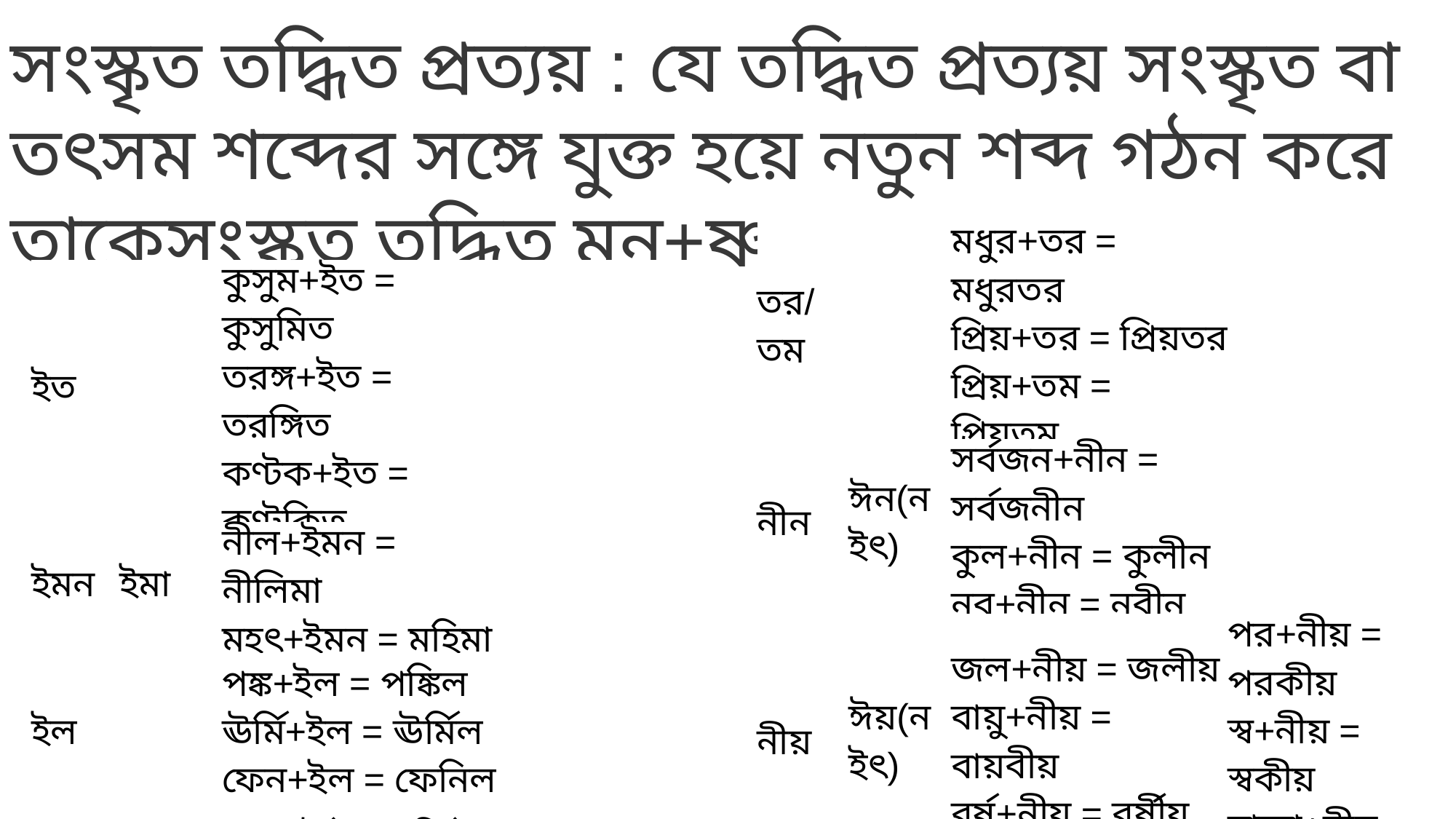

সংস্কৃত তদ্ধিত প্রত্যয় : যে তদ্ধিত প্রত্যয় সংস্কৃত বা তৎসম শব্দের সঙ্গে যুক্ত হয়ে নতুন শব্দ গঠন করে তাকেসংস্কৃত তদ্ধিত মনু+ষ্ণ
| তর/তম |  | মধুর+তর = মধুরতর প্রিয়+তর = প্রিয়তর প্রিয়+তম = প্রিয়তম |  |
| --- | --- | --- | --- |
| নীন | ঈন(ন ইৎ) | সর্বজন+নীন = সর্বজনীন কুল+নীন = কুলীন নব+নীন = নবীন |  |
| নীয় | ঈয়(ন ইৎ) | জল+নীয় = জলীয় বায়ু+নীয় = বায়বীয় বর্ষ+নীয় = বর্ষীয় | পর+নীয় = পরকীয় স্ব+নীয় = স্বকীয় রাজা+নীয় = রাজকীয় |
| বতুপ/মতুপ | বান/মান | গুণ+বতুপ = গুণবান দয়া+বতুপ = দয়াবান শ্রী+মতুপ = শ্রীমান |  |
| ইত |  | কুসুম+ইত = কুসুমিত তরঙ্গ+ইত = তরঙ্গিত কণ্টক+ইত = কণ্টকিত |  |
| --- | --- | --- | --- |
| ইমন | ইমা | নীল+ইমন = নীলিমা মহৎ+ইমন = মহিমা |  |
| ইল |  | পঙ্ক+ইল = পঙ্কিল ঊর্মি+ইল = ঊর্মিল ফেন+ইল = ফেনিল |  |
| ইষ্ঠ |  | গুরু+ইষ্ঠ = গরিষ্ঠ লঘু+ইষ্ঠ = লঘিষ্ঠ |  |